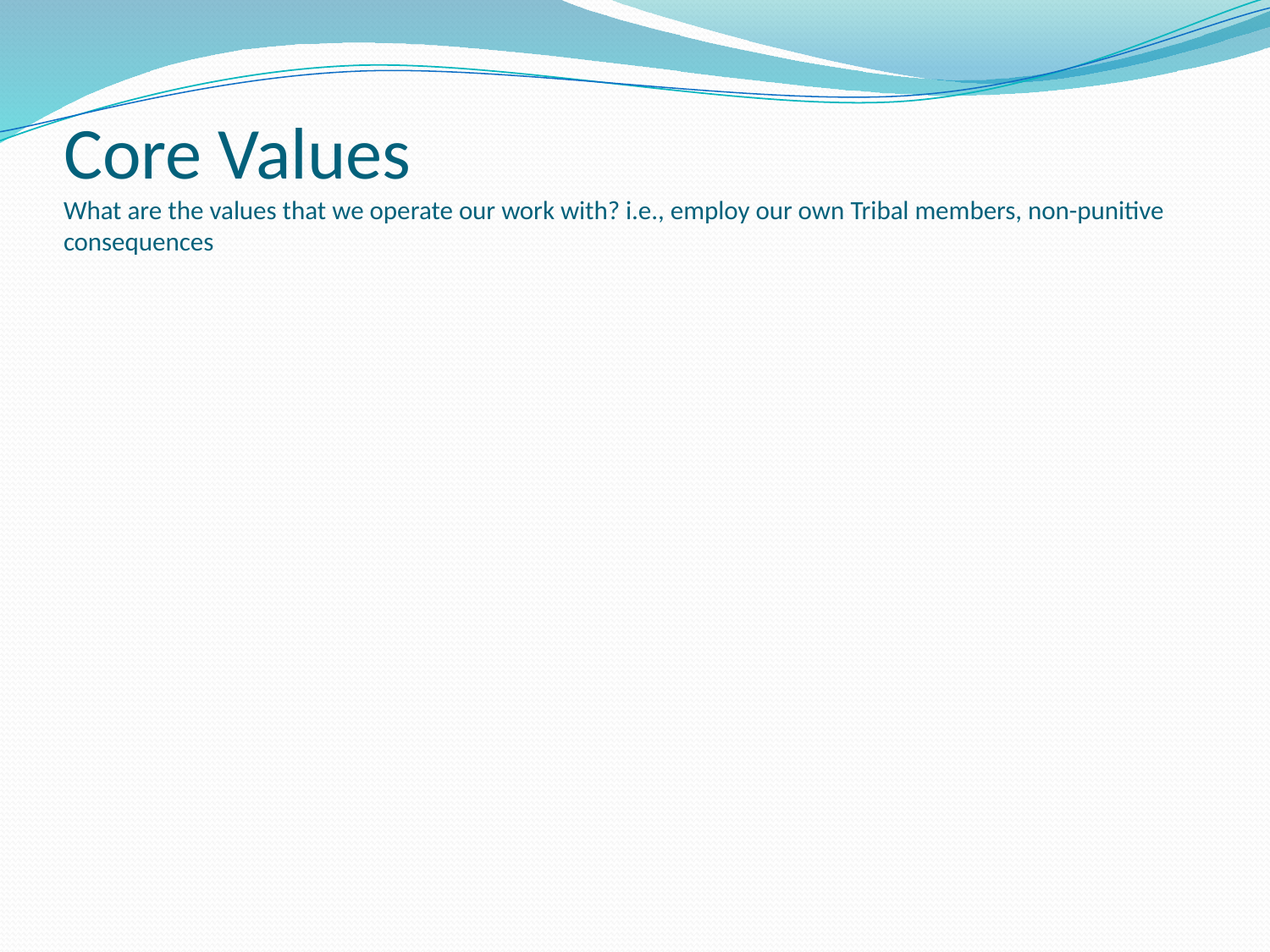

# Core Values What are the values that we operate our work with? i.e., employ our own Tribal members, non-punitive consequences